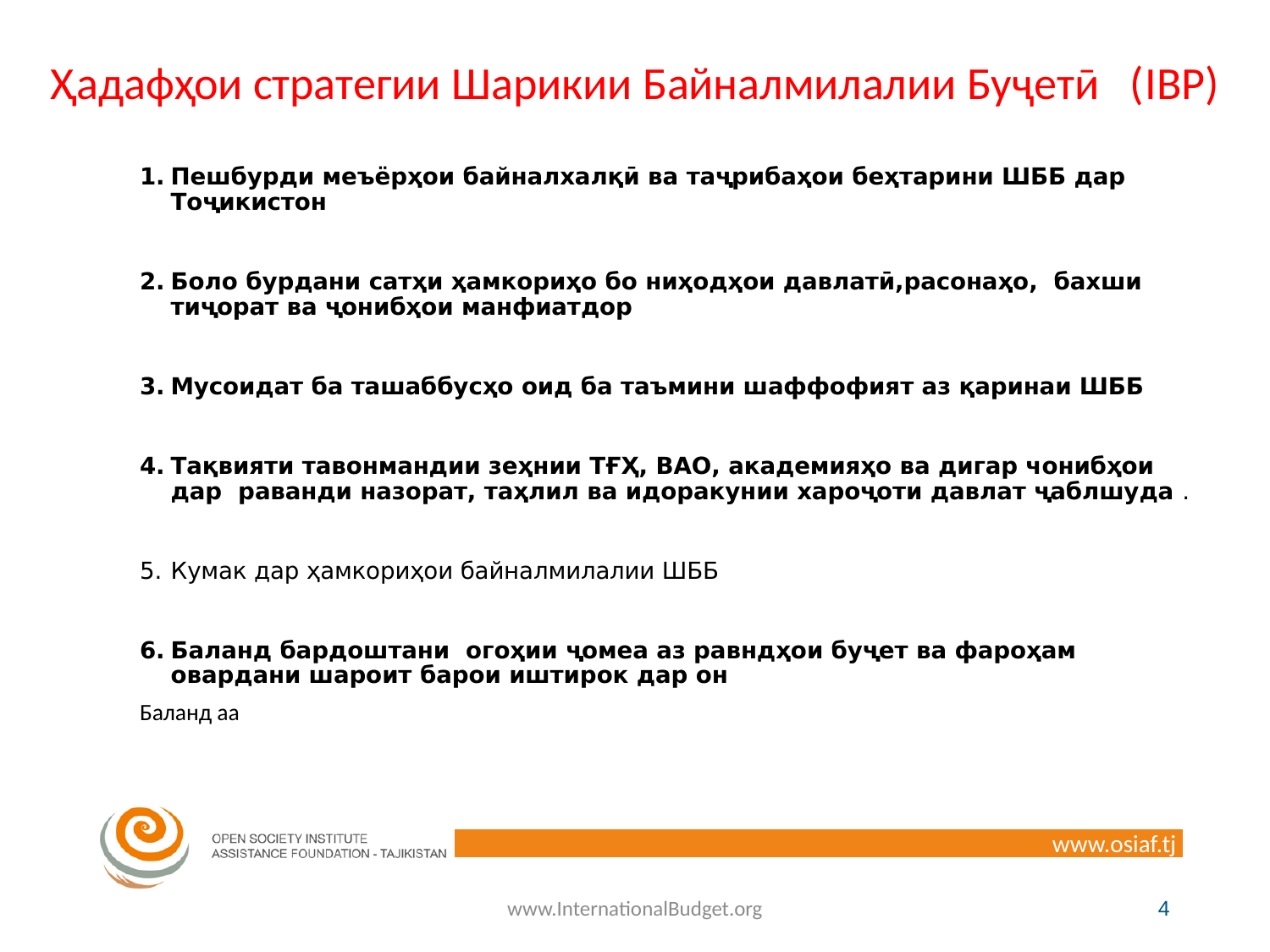

# Ҳадафҳои стратегии Шарикии Байналмилалии Буҷетӣ   (IBP)
Пешбурди меъёрҳои байналхалқӣ ва таҷрибаҳои беҳтарини ШББ дар Тоҷикистон

Боло бурдани сатҳи ҳамкориҳо бо ниҳодҳои давлатӣ,расонаҳо,  бахши тиҷорат ва ҷонибҳои манфиатдор

Мусоидат ба ташаббусҳо оид ба таъмини шаффофият аз қаринаи ШББ

Тақвияти тавонмандии зеҳнии ТҒҲ, ВАО, академияҳо ва дигар чонибҳои дар  раванди назорат, таҳлил ва идоракунии хароҷоти давлат ҷаблшуда .

Кумак дар ҳамкориҳои байналмилалии ШББ

Баланд бардоштани  огоҳии ҷомеа аз равндҳои буҷет ва фароҳам овардани шароит барои иштирок дар он
Баланд аа
www.InternationalBudget.org
4